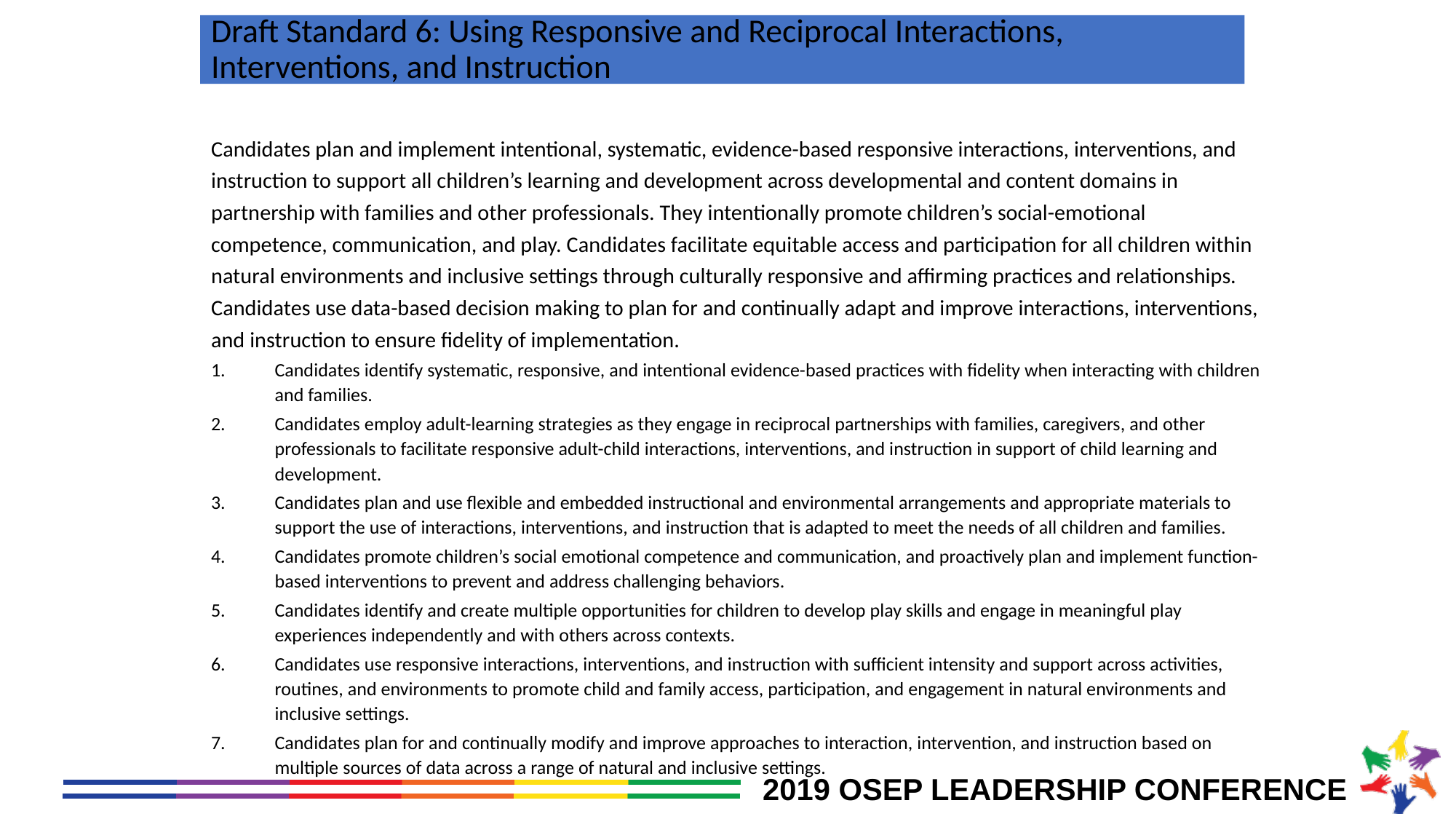

# Draft Standard 6: Using Responsive and Reciprocal Interactions, Interventions, and Instruction
Candidates plan and implement intentional, systematic, evidence-based responsive interactions, interventions, and instruction to support all children’s learning and development across developmental and content domains in partnership with families and other professionals. They intentionally promote children’s social-emotional competence, communication, and play. Candidates facilitate equitable access and participation for all children within natural environments and inclusive settings through culturally responsive and affirming practices and relationships. Candidates use data-based decision making to plan for and continually adapt and improve interactions, interventions, and instruction to ensure fidelity of implementation.
Candidates identify systematic, responsive, and intentional evidence-based practices with fidelity when interacting with children and families.
Candidates employ adult-learning strategies as they engage in reciprocal partnerships with families, caregivers, and other professionals to facilitate responsive adult-child interactions, interventions, and instruction in support of child learning and development.
Candidates plan and use flexible and embedded instructional and environmental arrangements and appropriate materials to support the use of interactions, interventions, and instruction that is adapted to meet the needs of all children and families.
Candidates promote children’s social emotional competence and communication, and proactively plan and implement function-based interventions to prevent and address challenging behaviors.
Candidates identify and create multiple opportunities for children to develop play skills and engage in meaningful play experiences independently and with others across contexts.
Candidates use responsive interactions, interventions, and instruction with sufficient intensity and support across activities, routines, and environments to promote child and family access, participation, and engagement in natural environments and inclusive settings.
Candidates plan for and continually modify and improve approaches to interaction, intervention, and instruction based on multiple sources of data across a range of natural and inclusive settings.